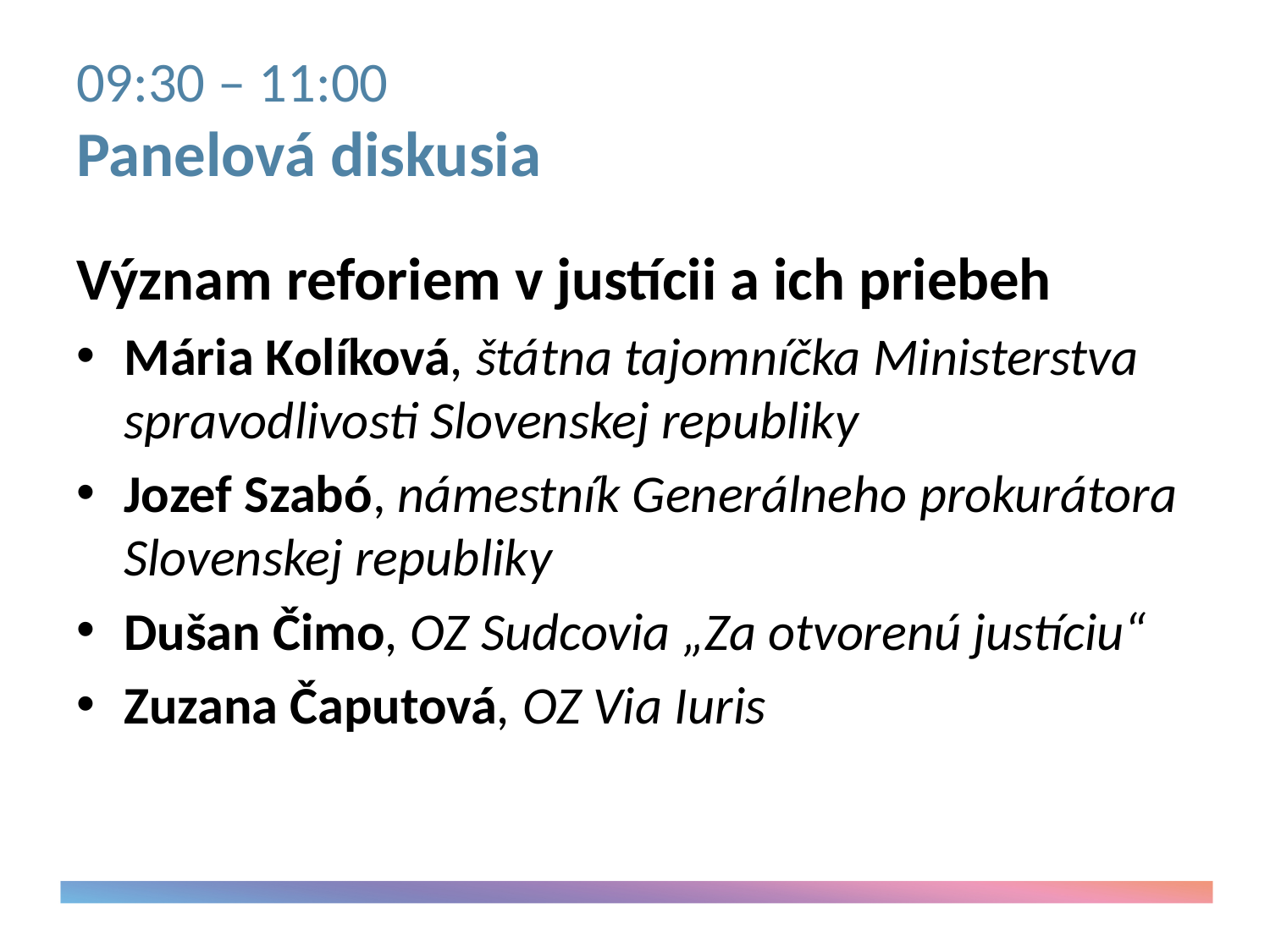

# 09:30 – 11:00 Panelová diskusia
Význam reforiem v justícii a ich priebeh
Mária Kolíková, štátna tajomníčka Ministerstva spravodlivosti Slovenskej republiky
Jozef Szabó, námestník Generálneho prokurátora Slovenskej republiky
Dušan Čimo, OZ Sudcovia „Za otvorenú justíciu“
Zuzana Čaputová, OZ Via Iuris